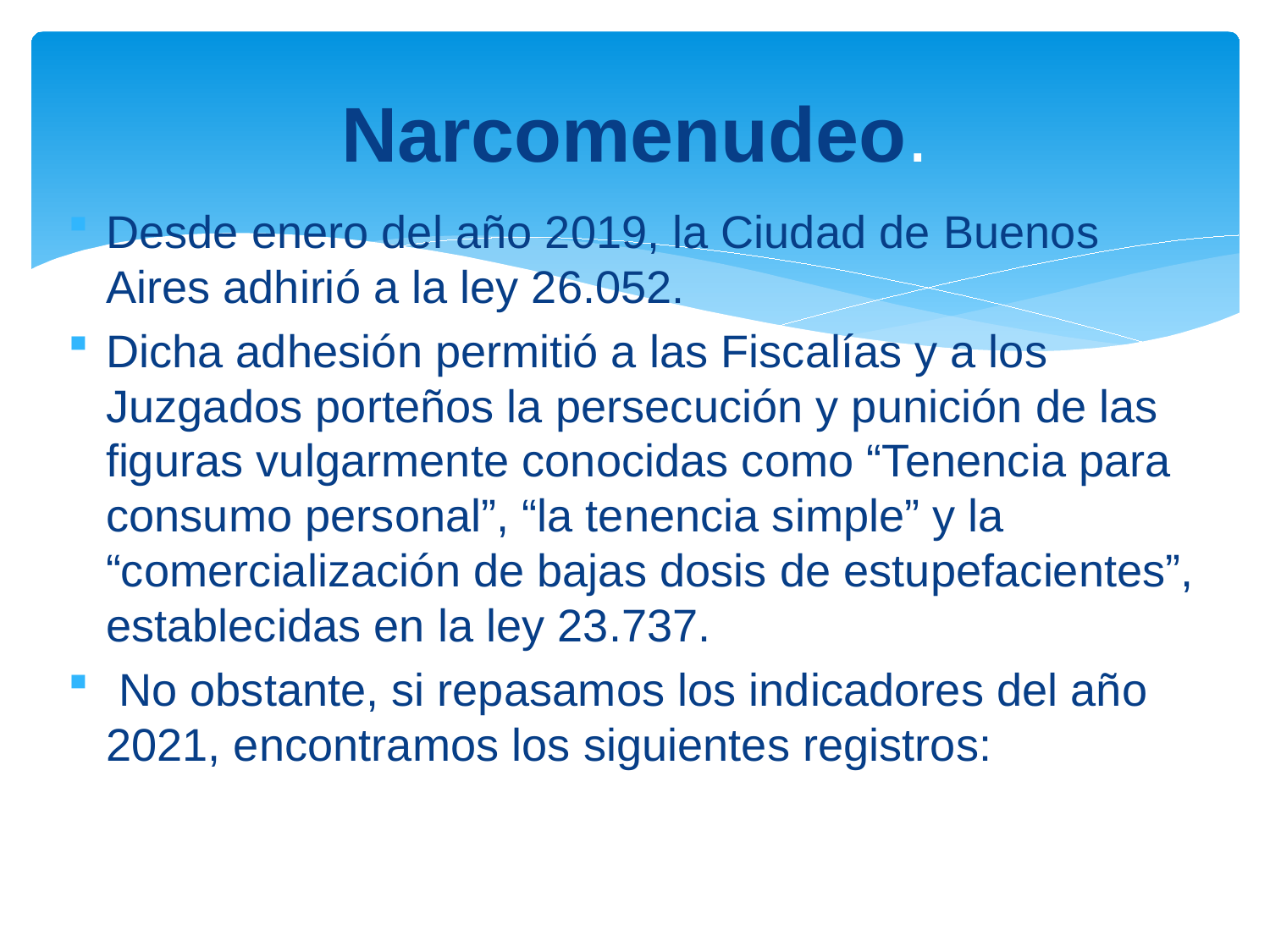

# Narcomenudeo.
Desde enero del año 2019, la Ciudad de Buenos Aires adhirió a la ley 26.052.
Dicha adhesión permitió a las Fiscalías y a los Juzgados porteños la persecución y punición de las figuras vulgarmente conocidas como “Tenencia para consumo personal”, “la tenencia simple” y la “comercialización de bajas dosis de estupefacientes”, establecidas en la ley 23.737.
 No obstante, si repasamos los indicadores del año 2021, encontramos los siguientes registros: